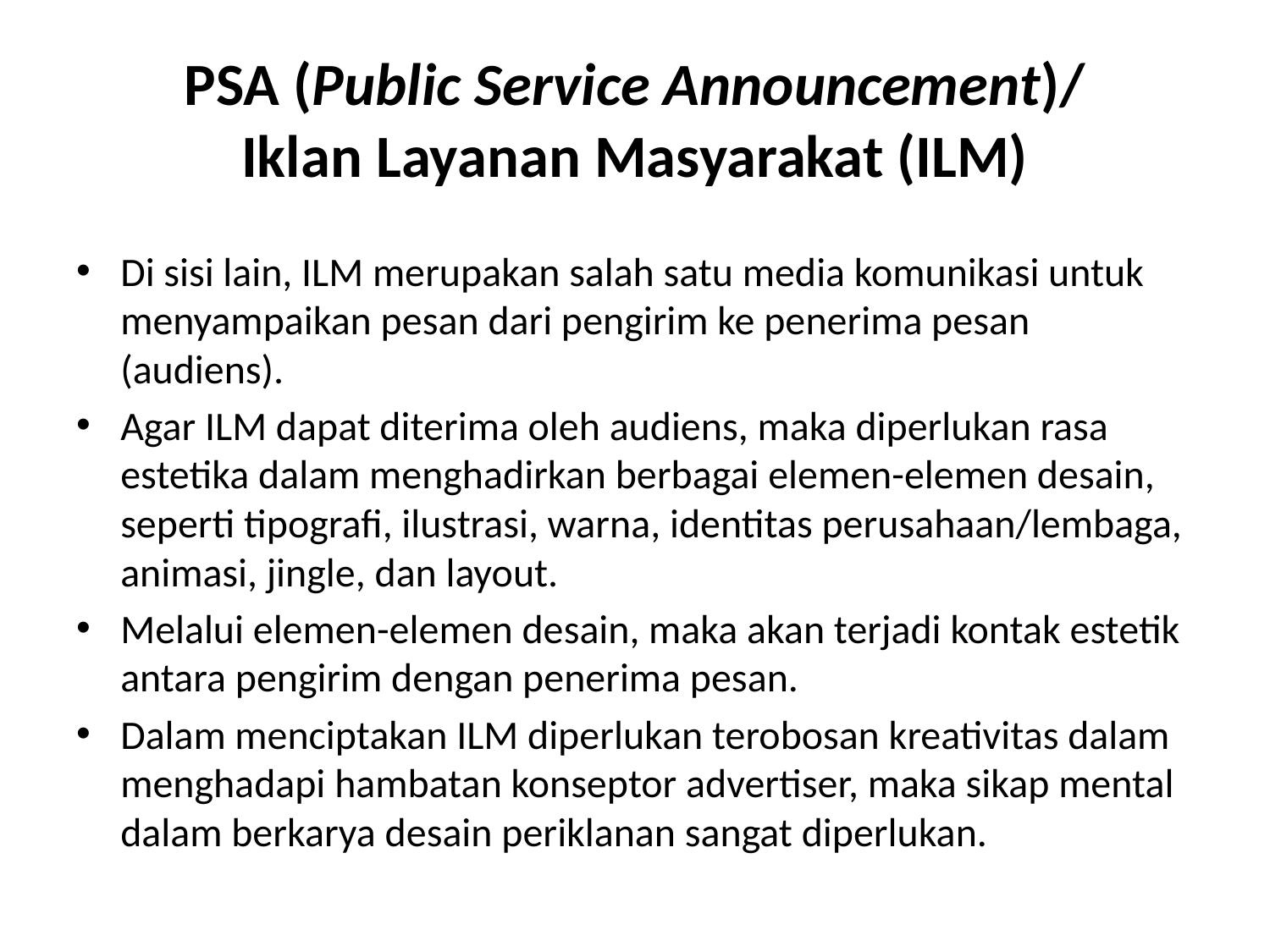

# PSA (Public Service Announcement)/ Iklan Layanan Masyarakat (ILM)
Di sisi lain, ILM merupakan salah satu media komunikasi untuk menyampaikan pesan dari pengirim ke penerima pesan (audiens).
Agar ILM dapat diterima oleh audiens, maka diperlukan rasa estetika dalam menghadirkan berbagai elemen-elemen desain, seperti tipografi, ilustrasi, warna, identitas perusahaan/lembaga, animasi, jingle, dan layout.
Melalui elemen-elemen desain, maka akan terjadi kontak estetik antara pengirim dengan penerima pesan.
Dalam menciptakan ILM diperlukan terobosan kreativitas dalam menghadapi hambatan konseptor advertiser, maka sikap mental dalam berkarya desain periklanan sangat diperlukan.